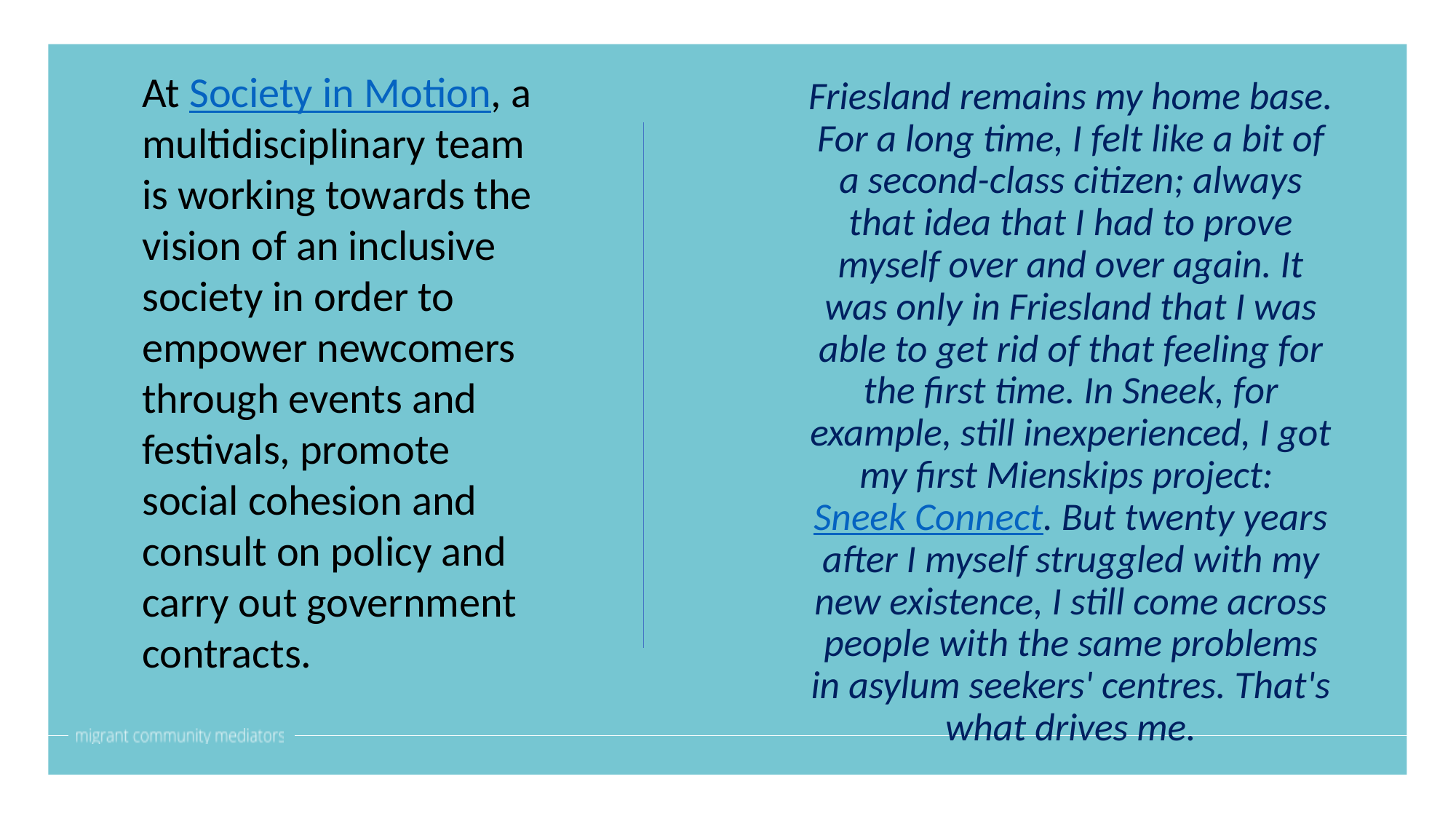

At Society in Motion, a multidisciplinary team is working towards the vision of an inclusive society in order to empower newcomers through events and festivals, promote social cohesion and consult on policy and carry out government contracts.
Friesland remains my home base. For a long time, I felt like a bit of a second-class citizen; always that idea that I had to prove myself over and over again. It was only in Friesland that I was able to get rid of that feeling for the first time. In Sneek, for example, still inexperienced, I got my first Mienskips project: Sneek Connect. But twenty years after I myself struggled with my new existence, I still come across people with the same problems in asylum seekers' centres. That's what drives me.